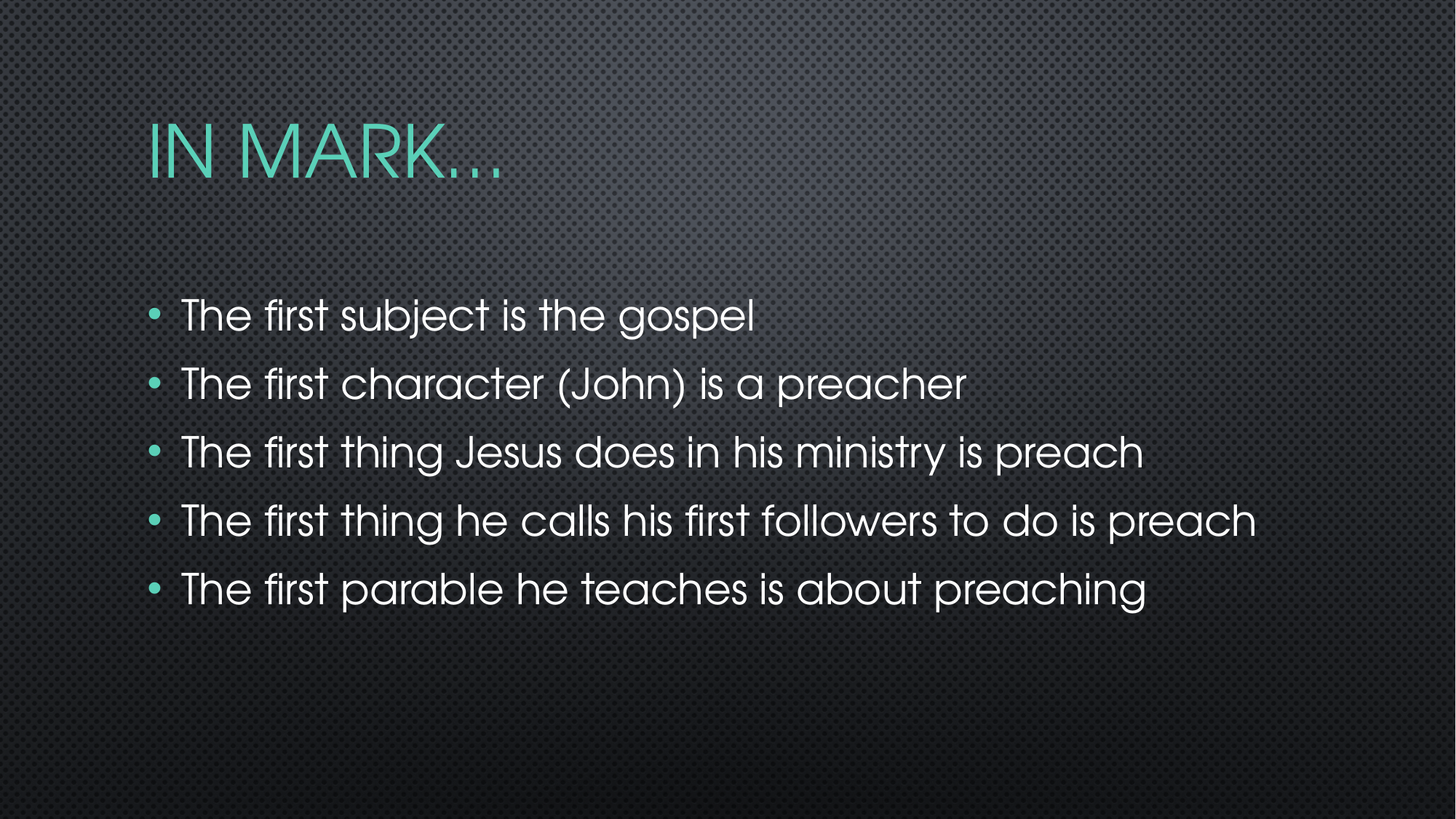

# In mark…
The first subject is the gospel
The first character (John) is a preacher
The first thing Jesus does in his ministry is preach
The first thing he calls his first followers to do is preach
The first parable he teaches is about preaching